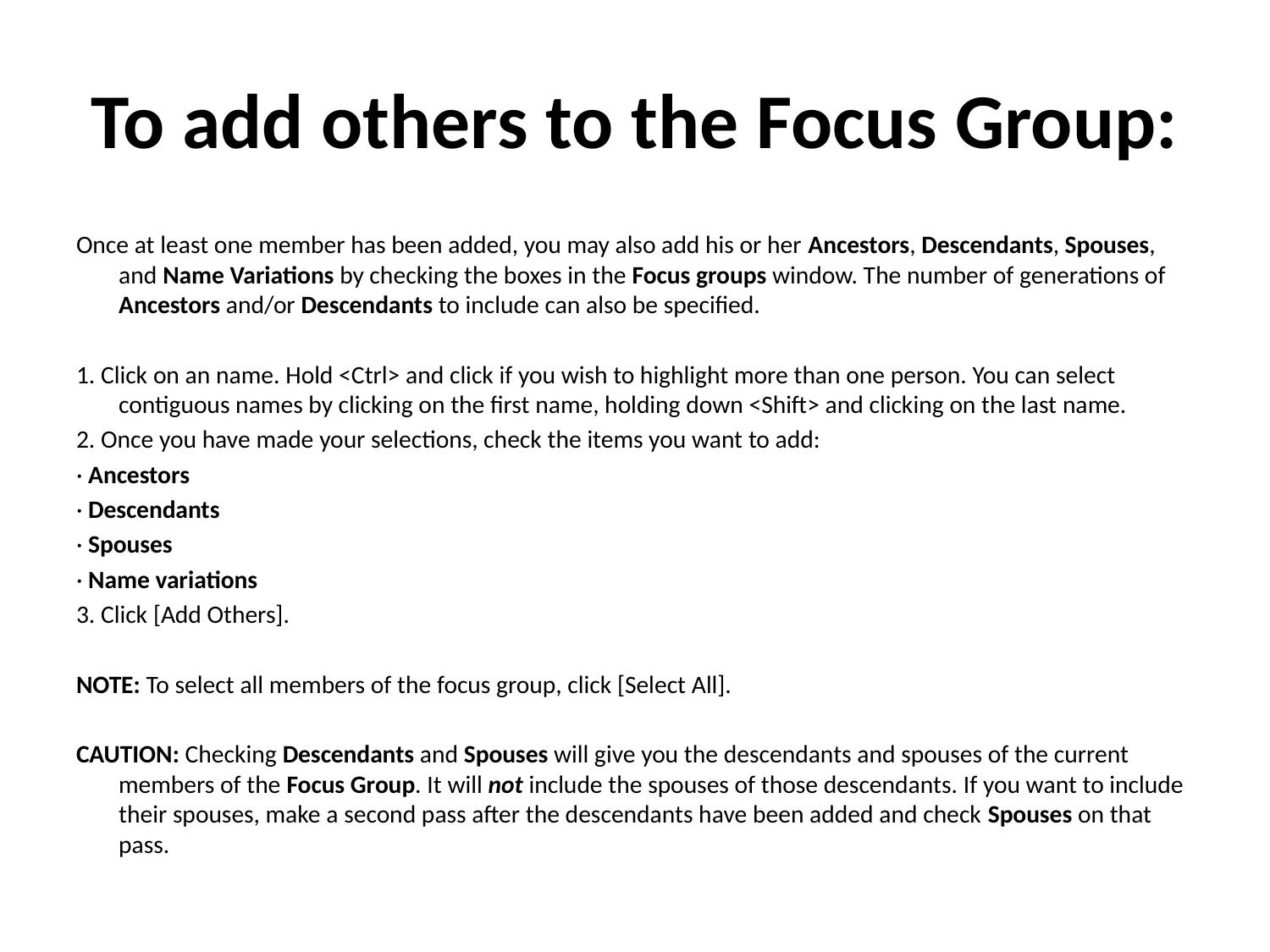

# To add others to the Focus Group:
Once at least one member has been added, you may also add his or her Ancestors, Descendants, Spouses, and Name Variations by checking the boxes in the Focus groups window. The number of generations of Ancestors and/or Descendants to include can also be specified.

1. Click on an name. Hold <Ctrl> and click if you wish to highlight more than one person. You can select contiguous names by clicking on the first name, holding down <Shift> and clicking on the last name.
2. Once you have made your selections, check the items you want to add:
· Ancestors
· Descendants
· Spouses
· Name variations
3. Click [Add Others].

NOTE: To select all members of the focus group, click [Select All].

CAUTION: Checking Descendants and Spouses will give you the descendants and spouses of the current members of the Focus Group. It will not include the spouses of those descendants. If you want to include their spouses, make a second pass after the descendants have been added and check Spouses on that pass.